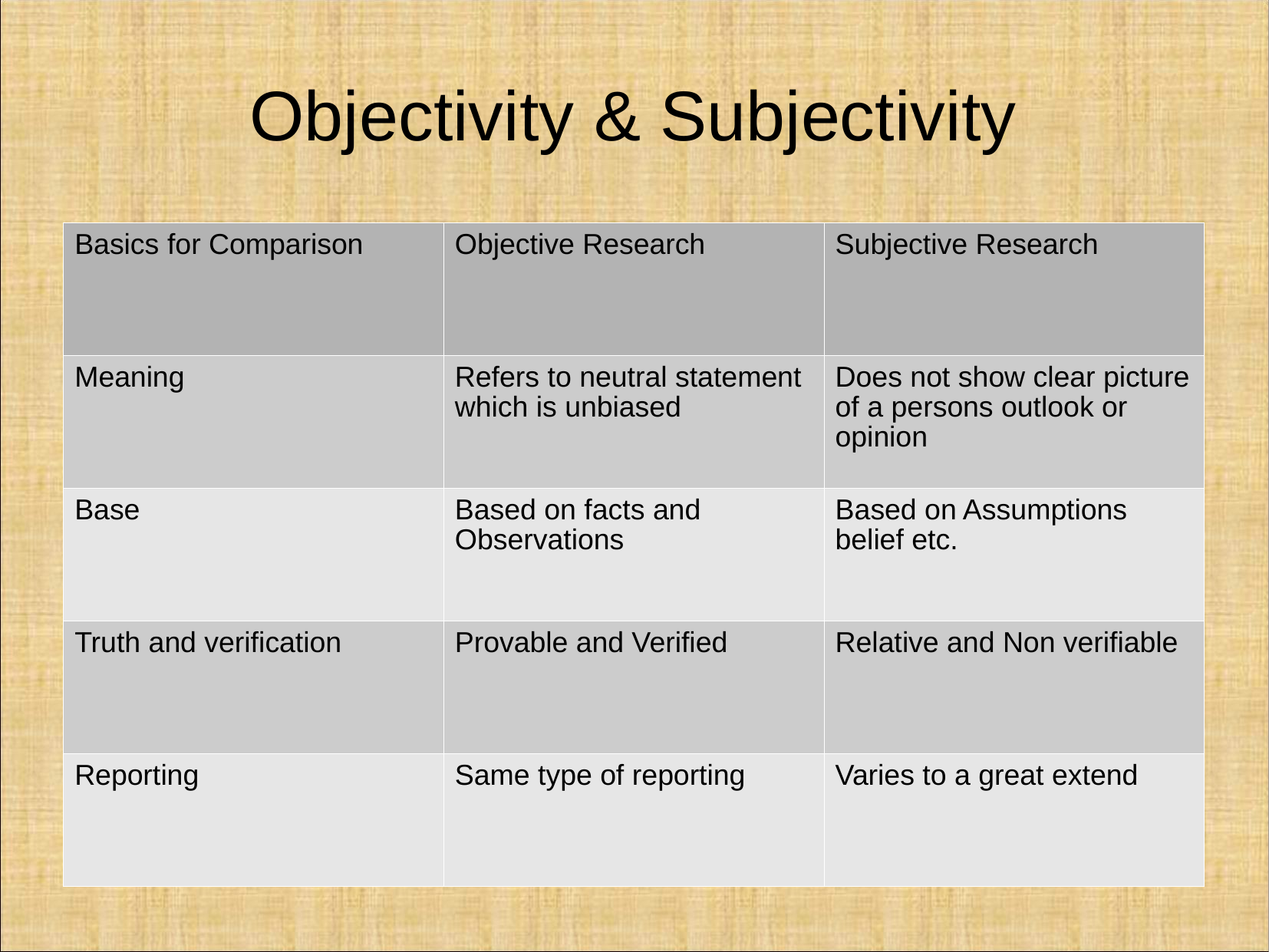

# Objectivity & Subjectivity
| Basics for Comparison | Objective Research | Subjective Research |
| --- | --- | --- |
| Meaning | Refers to neutral statement which is unbiased | Does not show clear picture of a persons outlook or opinion |
| Base | Based on facts and Observations | Based on Assumptions belief etc. |
| Truth and verification | Provable and Verified | Relative and Non verifiable |
| Reporting | Same type of reporting | Varies to a great extend |